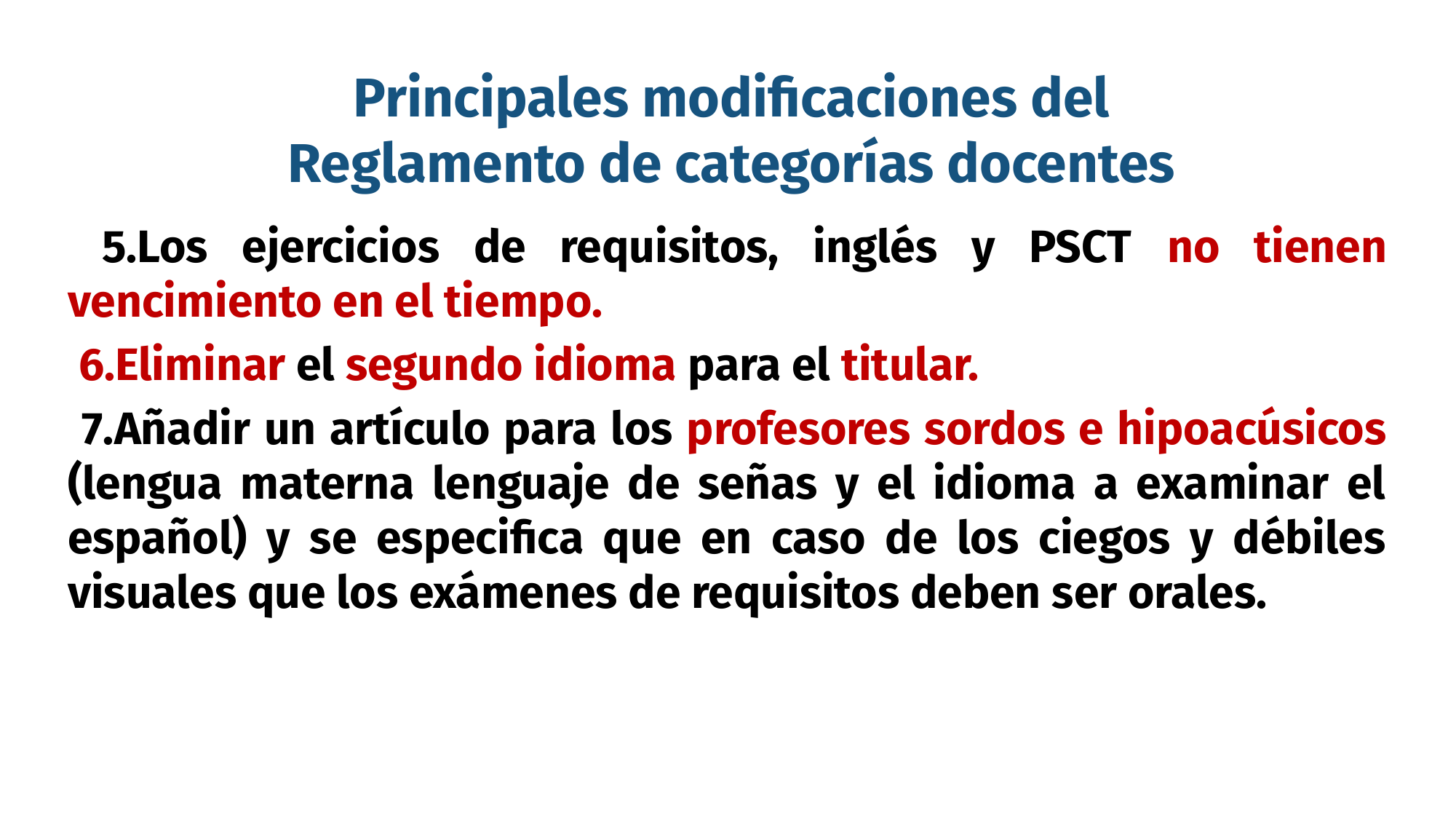

Principales modificaciones del Reglamento de categorías docentes
 5.Los ejercicios de requisitos, inglés y PSCT no tienen vencimiento en el tiempo.
 6.Eliminar el segundo idioma para el titular.
 7.Añadir un artículo para los profesores sordos e hipoacúsicos (lengua materna lenguaje de señas y el idioma a examinar el español) y se especifica que en caso de los ciegos y débiles visuales que los exámenes de requisitos deben ser orales.